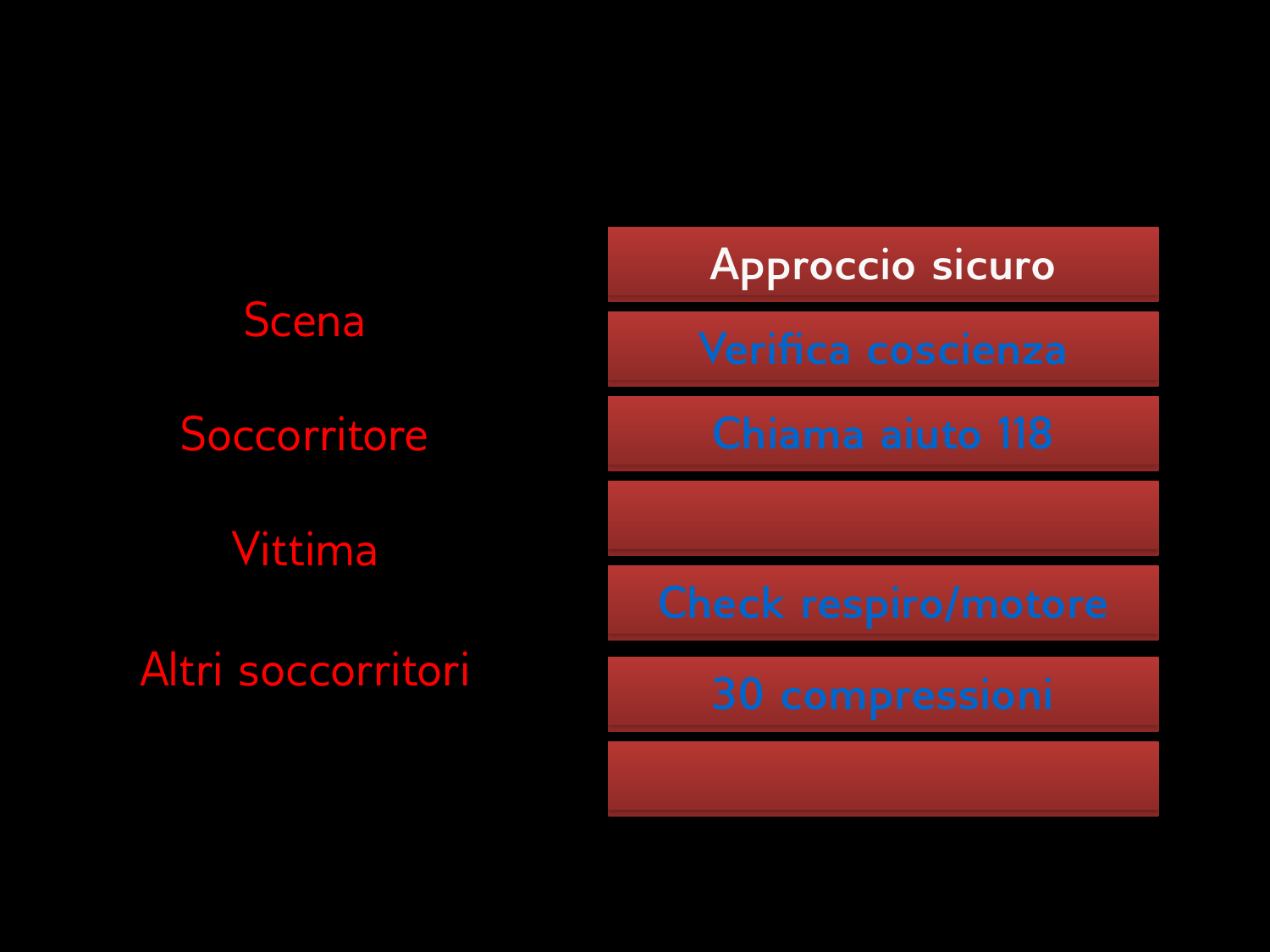

Scena

Soccorritore

Vittima

Altri soccorritori

Approccio sicuro

Verifica coscienza

Chiama aiuto 118

Check respiro/motore

30 compressioni

57